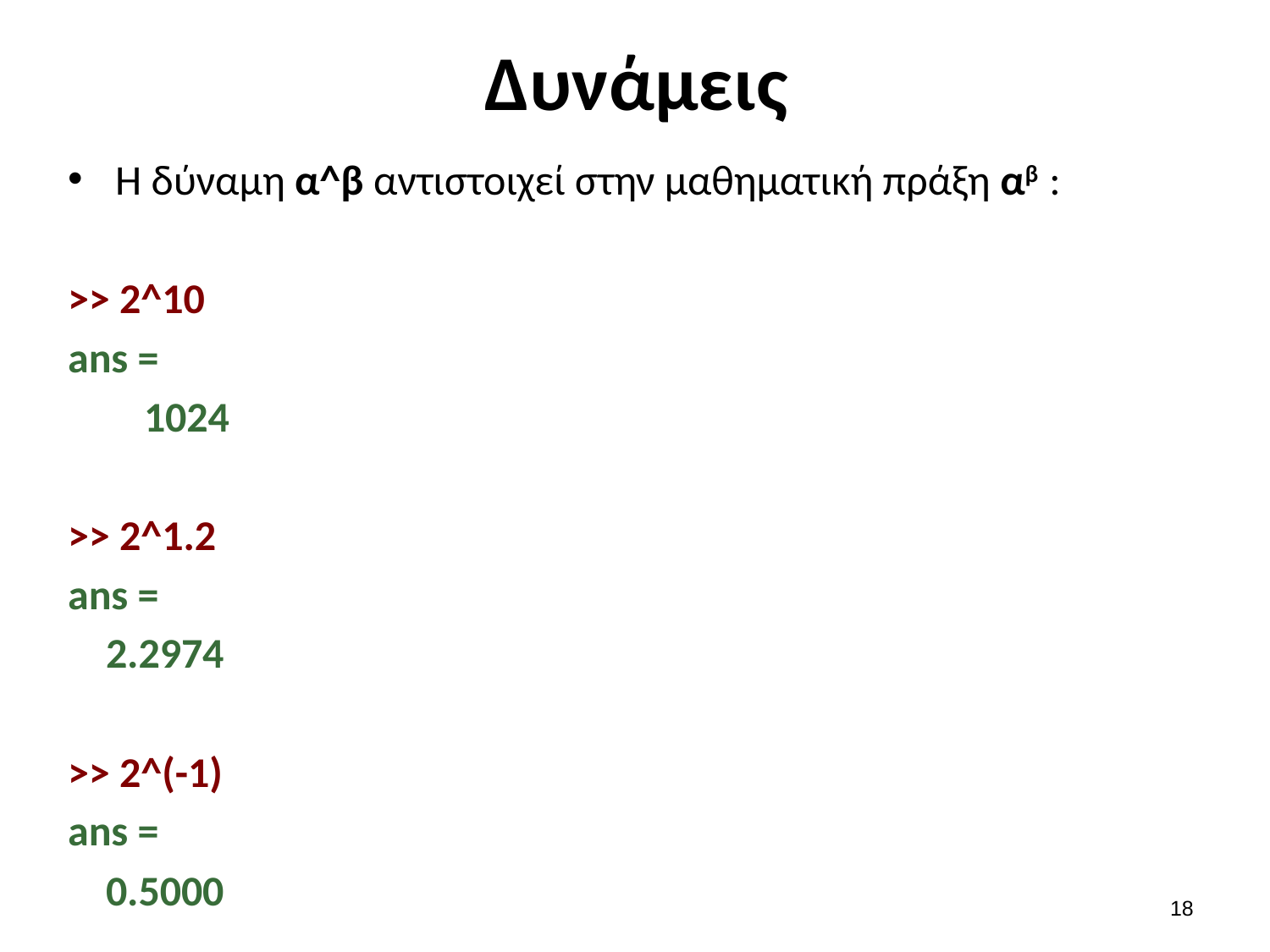

# Δυνάμεις
Η δύναμη α^β αντιστοιχεί στην μαθηματική πράξη αβ  :

>> 2^10
ans =
        1024

>> 2^1.2
ans =
    2.2974

>> 2^(-1)
ans =
    0.5000
18